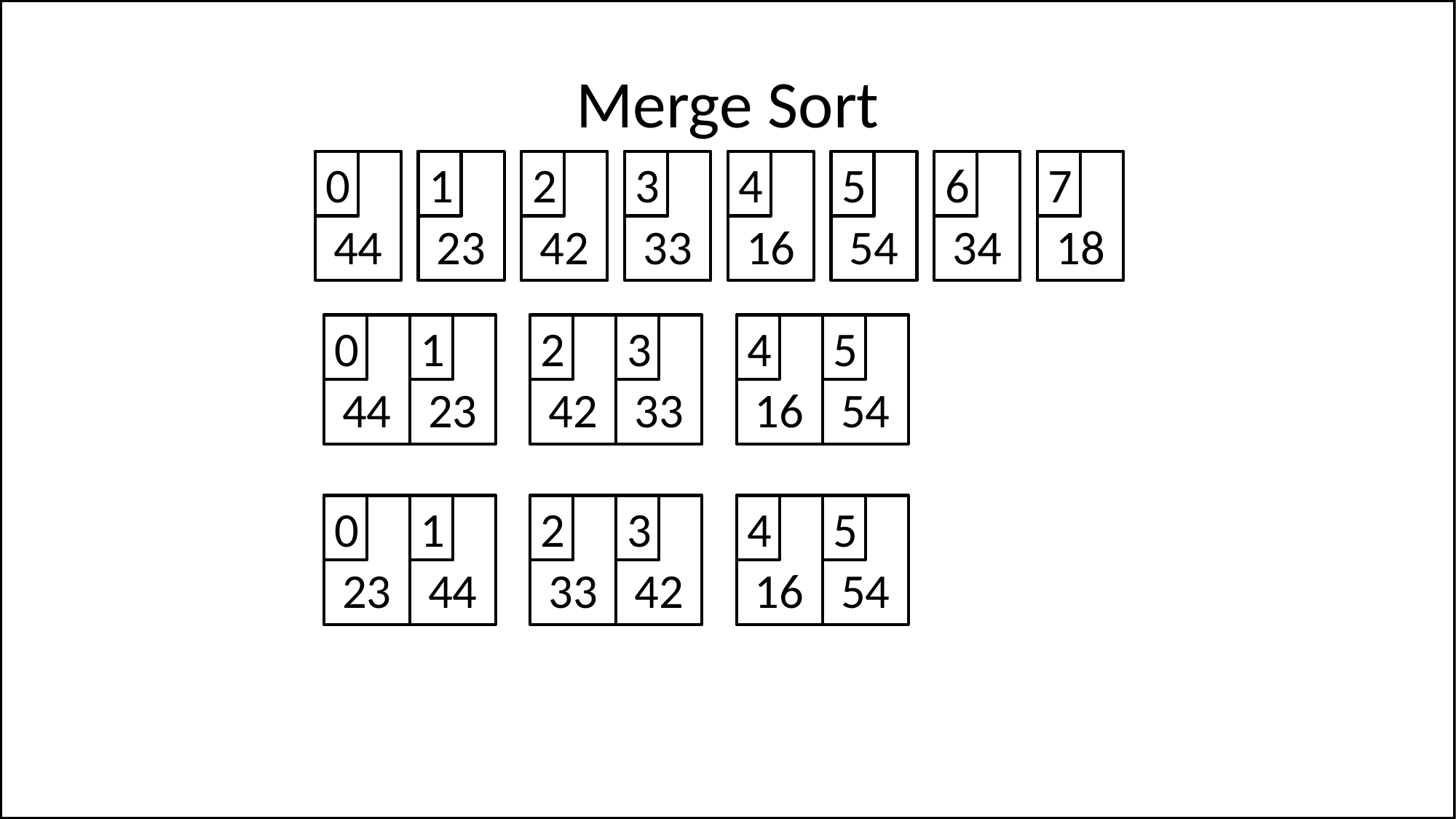

# Merge Sort

44
0

23
1

42
2

33
3

16
4

54
5

34
6

18
7

44
0

23
1

42
2

33
3

16
4

54
5

23
0

44
1

33
2

42
3

16
4

54
5